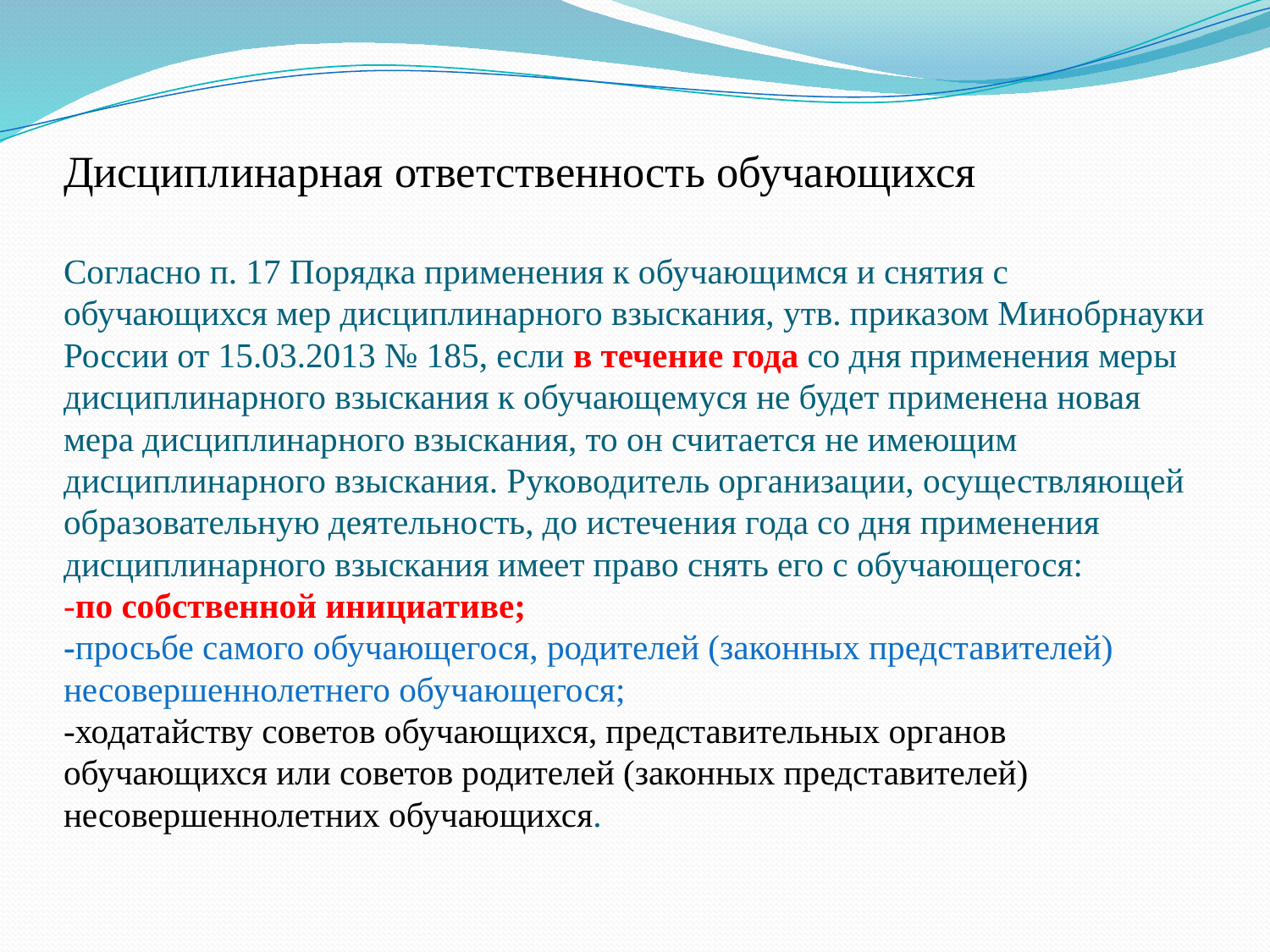

# Дисциплинарная ответственность обучающихся Согласно п. 17 Порядка применения к обучающимся и снятия с обучающихся мер дисциплинарного взыскания, утв. приказом Минобрнауки России от 15.03.2013 № 185, если в течение года со дня применения меры дисциплинарного взыскания к обучающемуся не будет применена новая мера дисциплинарного взыскания, то он считается не имеющим дисциплинарного взыскания. Руководитель организации, осуществляющей образовательную деятельность, до истечения года со дня применения дисциплинарного взыскания имеет право снять его с обучающегося: -по собственной инициативе; -просьбе самого обучающегося, родителей (законных представителей) несовершеннолетнего обучающегося; -ходатайству советов обучающихся, представительных органов обучающихся или советов родителей (законных представителей) несовершеннолетних обучающихся.